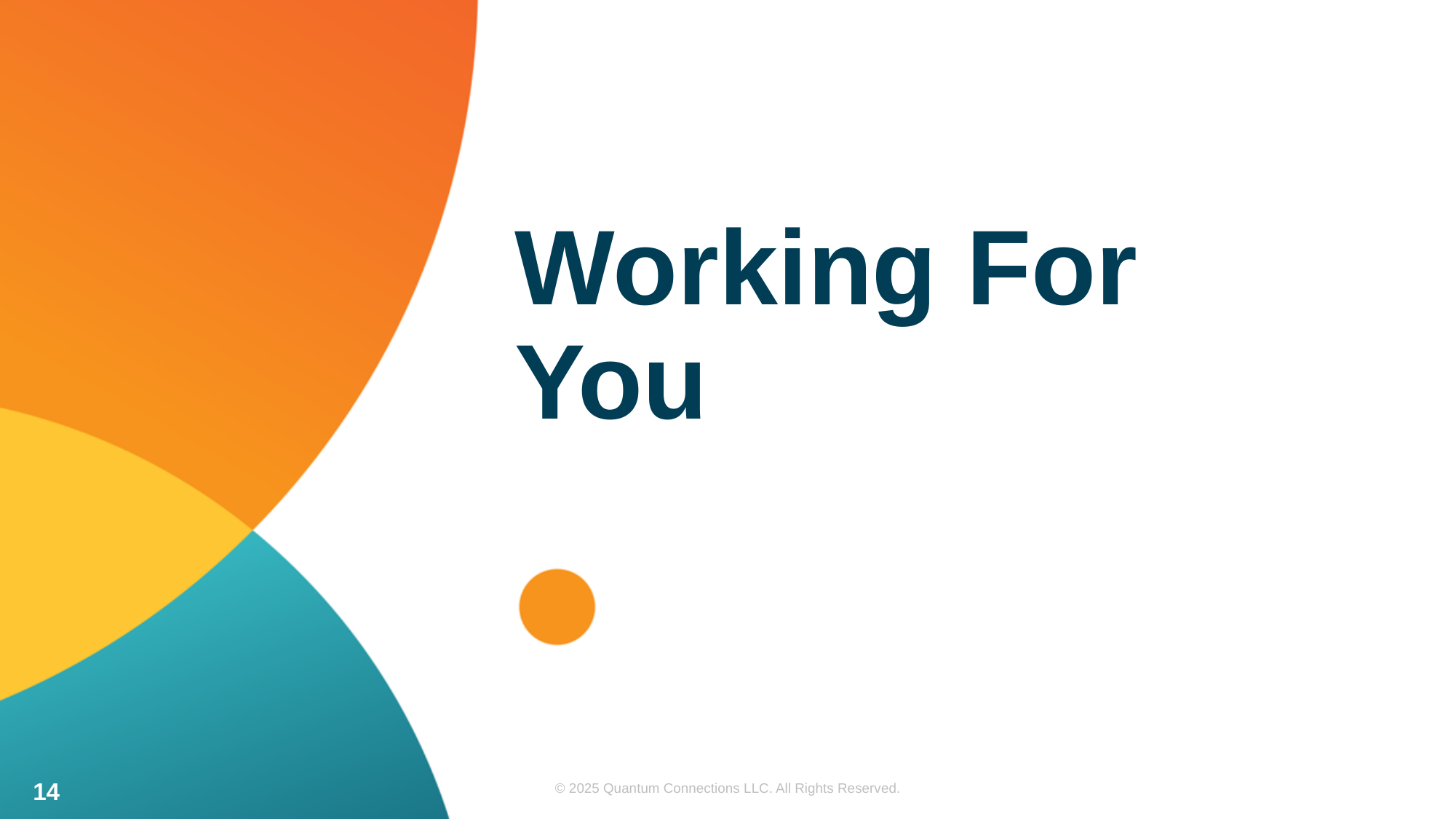

# Working For You
14
© 2025 Quantum Connections LLC. All Rights Reserved.